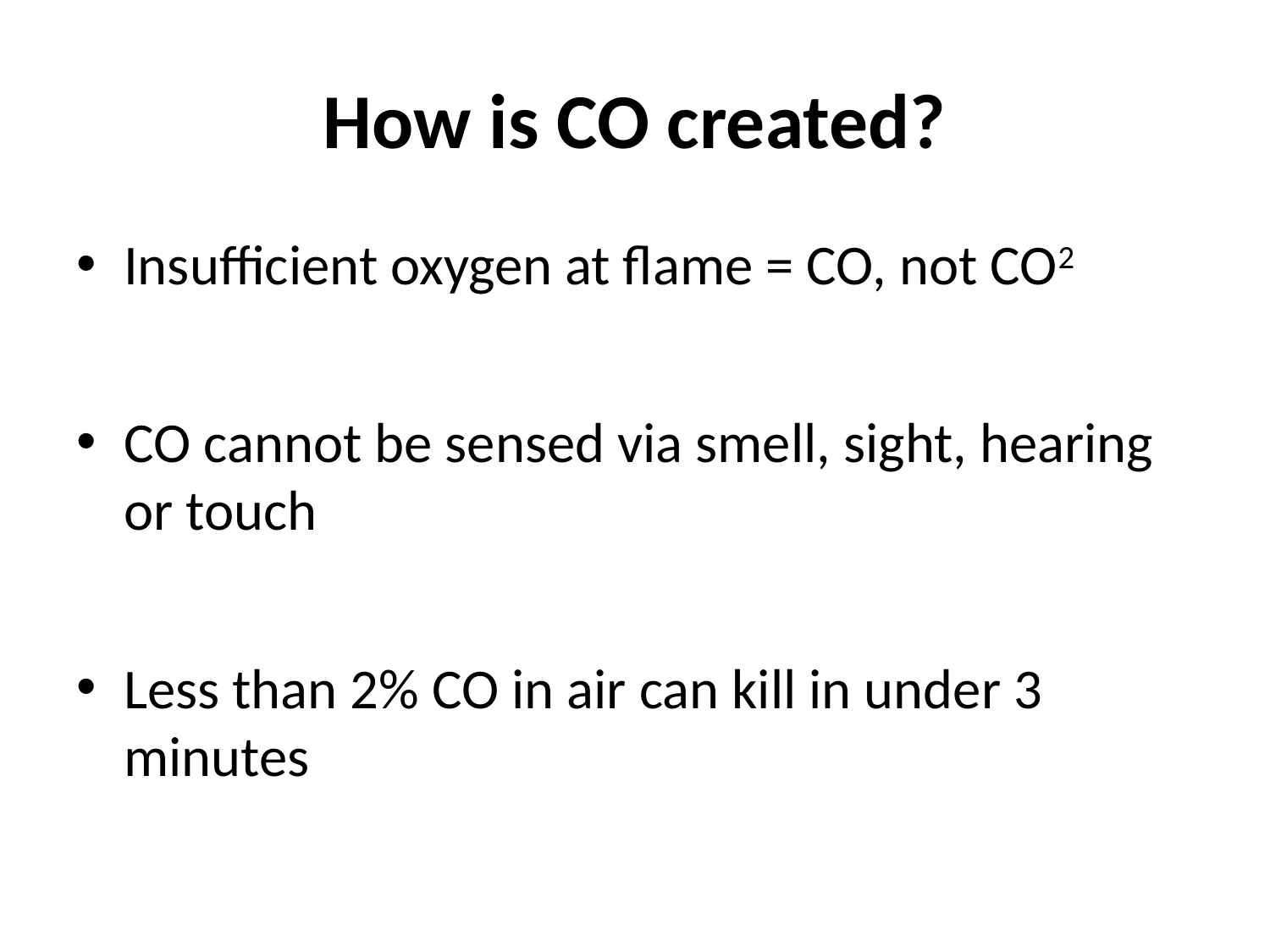

# How is CO created?
Insufficient oxygen at flame = CO, not CO2

CO cannot be sensed via smell, sight, hearing or touch

Less than 2% CO in air can kill in under 3 minutes